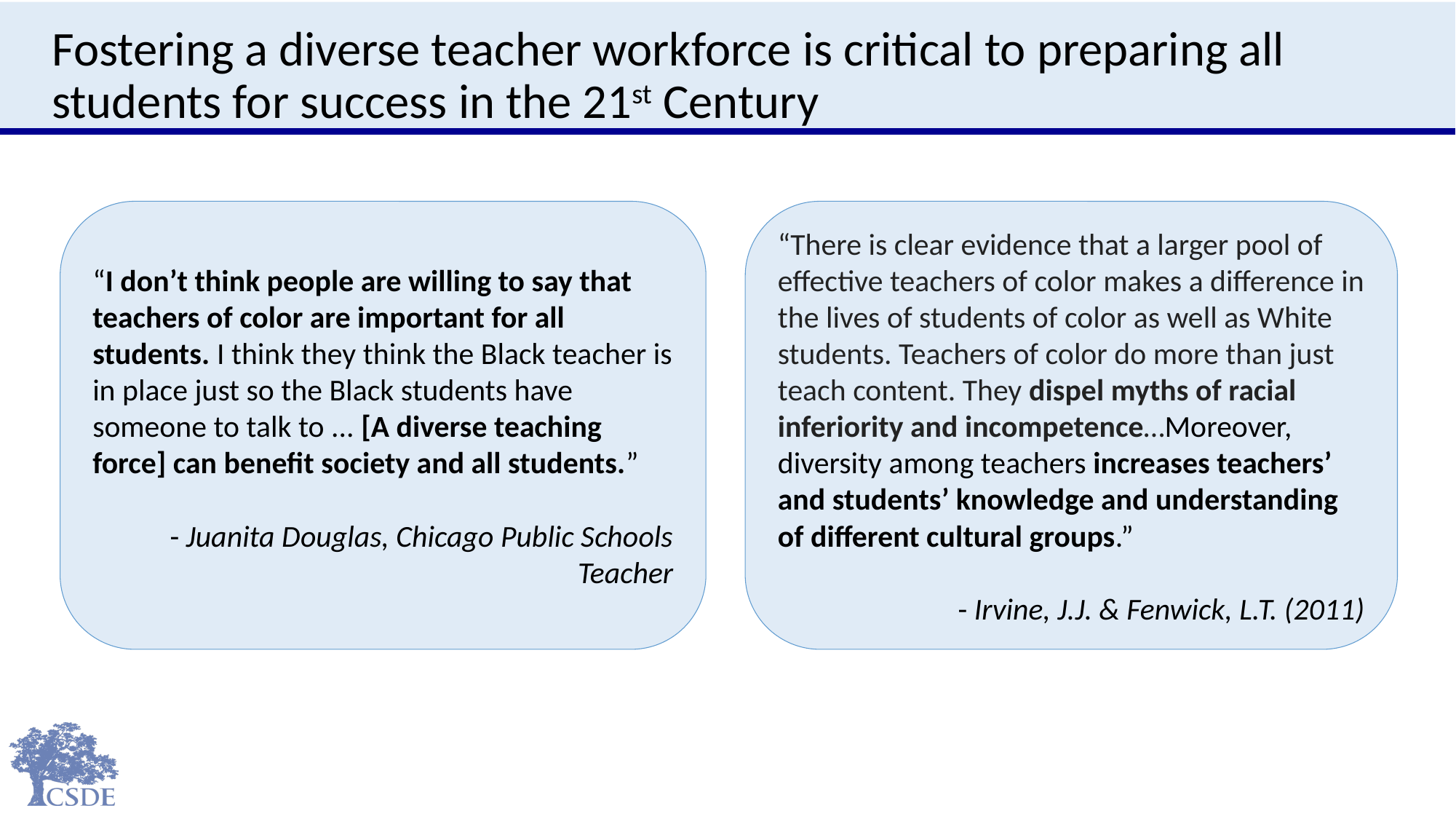

# Fostering a diverse teacher workforce is critical to preparing all students for success in the 21st Century
“I don’t think people are willing to say that teachers of color are important for all students. I think they think the Black teacher is in place just so the Black students have someone to talk to ... [A diverse teaching force] can benefit society and all students.”

- Juanita Douglas, Chicago Public Schools Teacher
“There is clear evidence that a larger pool of effective teachers of color makes a difference in the lives of students of color as well as White students. Teachers of color do more than just teach content. They dispel myths of racial inferiority and incompetence…Moreover, diversity among teachers increases teachers’ and students’ knowledge and understanding of different cultural groups.”

- Irvine, J.J. & Fenwick, L.T. (2011)